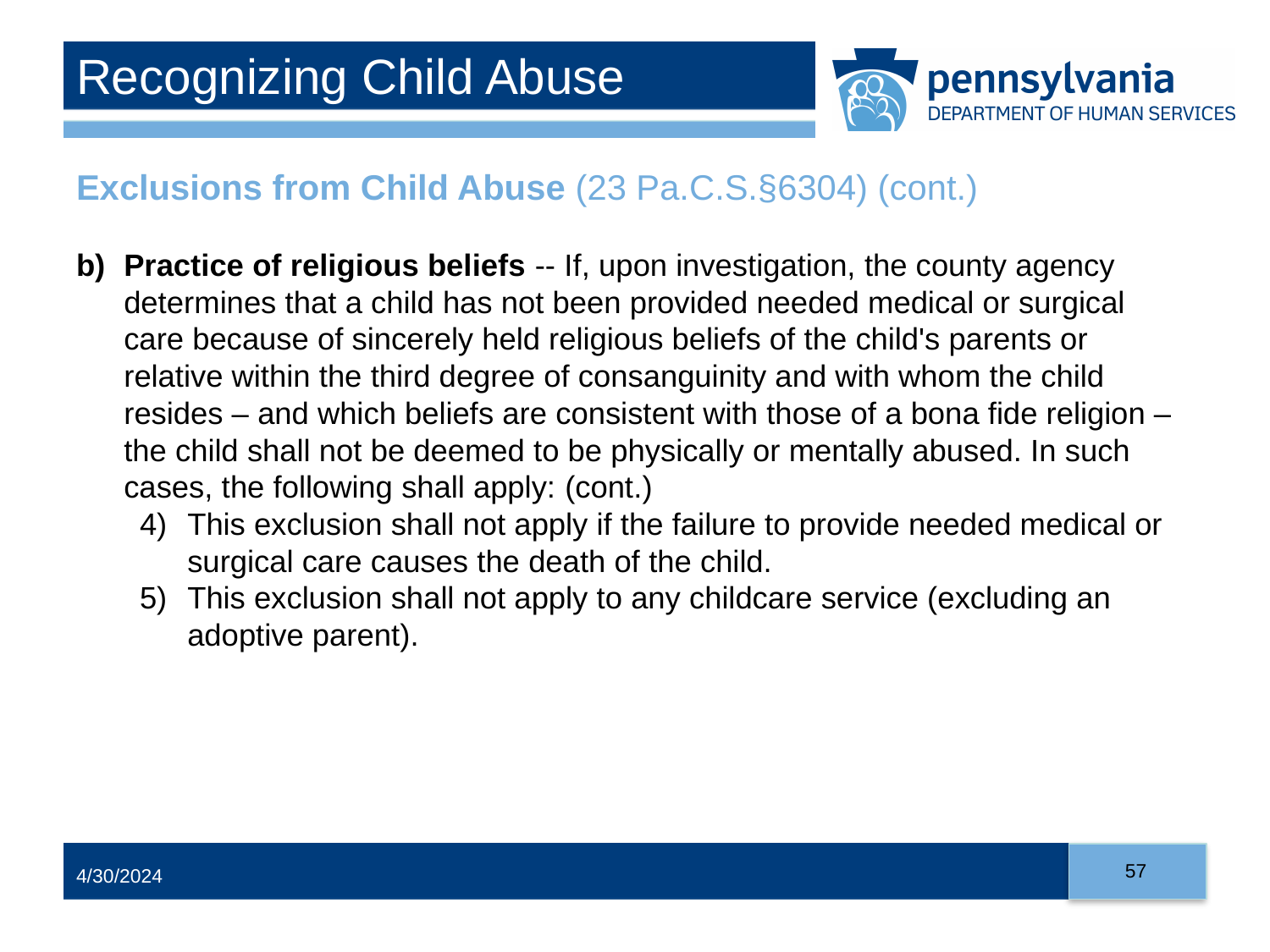

# Recognizing Child Abuse
Exclusions from Child Abuse (23 Pa.C.S.§6304) (cont.)

Practice of religious beliefs -- If, upon investigation, the county agency determines that a child has not been provided needed medical or surgical care because of sincerely held religious beliefs of the child's parents or relative within the third degree of consanguinity and with whom the child resides – and which beliefs are consistent with those of a bona fide religion – the child shall not be deemed to be physically or mentally abused. In such cases, the following shall apply: (cont.)
This exclusion shall not apply if the failure to provide needed medical or surgical care causes the death of the child.
This exclusion shall not apply to any childcare service (excluding an adoptive parent).
57